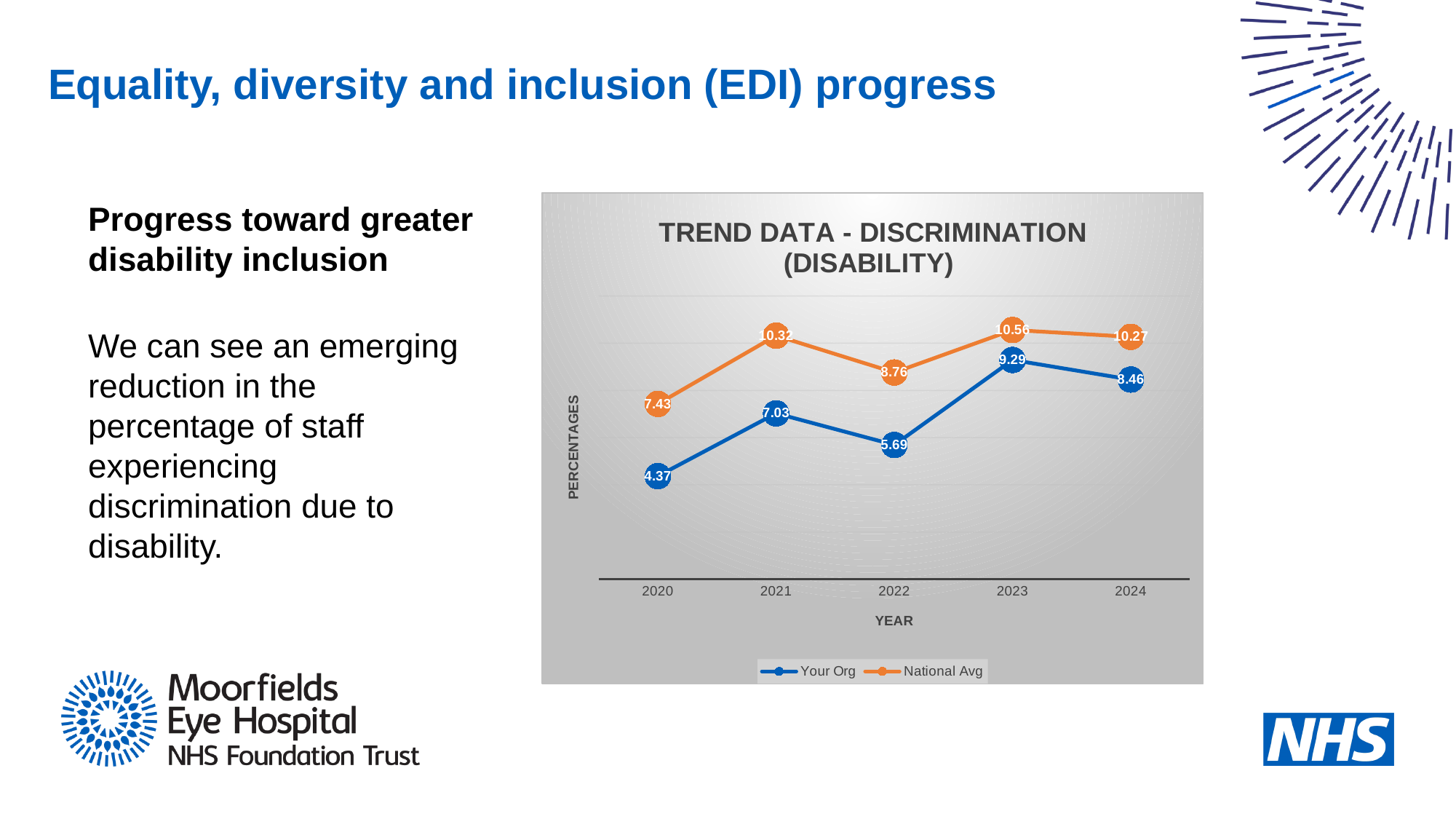

Equality, diversity and inclusion (EDI) progress
Progress toward greater disability inclusion

We can see an emerging reduction in the percentage of staff experiencing discrimination due to disability.

### Chart: TREND DATA - DISCRIMINATION (DISABILITY)

| Category | Your Org | National Avg |
|---|---|---|
| 2020 | 4.37 | 7.43 |
| 2021 | 7.03 | 10.32 |
| 2022 | 5.69 | 8.76 |
| 2023 | 9.29 | 10.56 |
| 2024 | 8.46 | 10.27 |